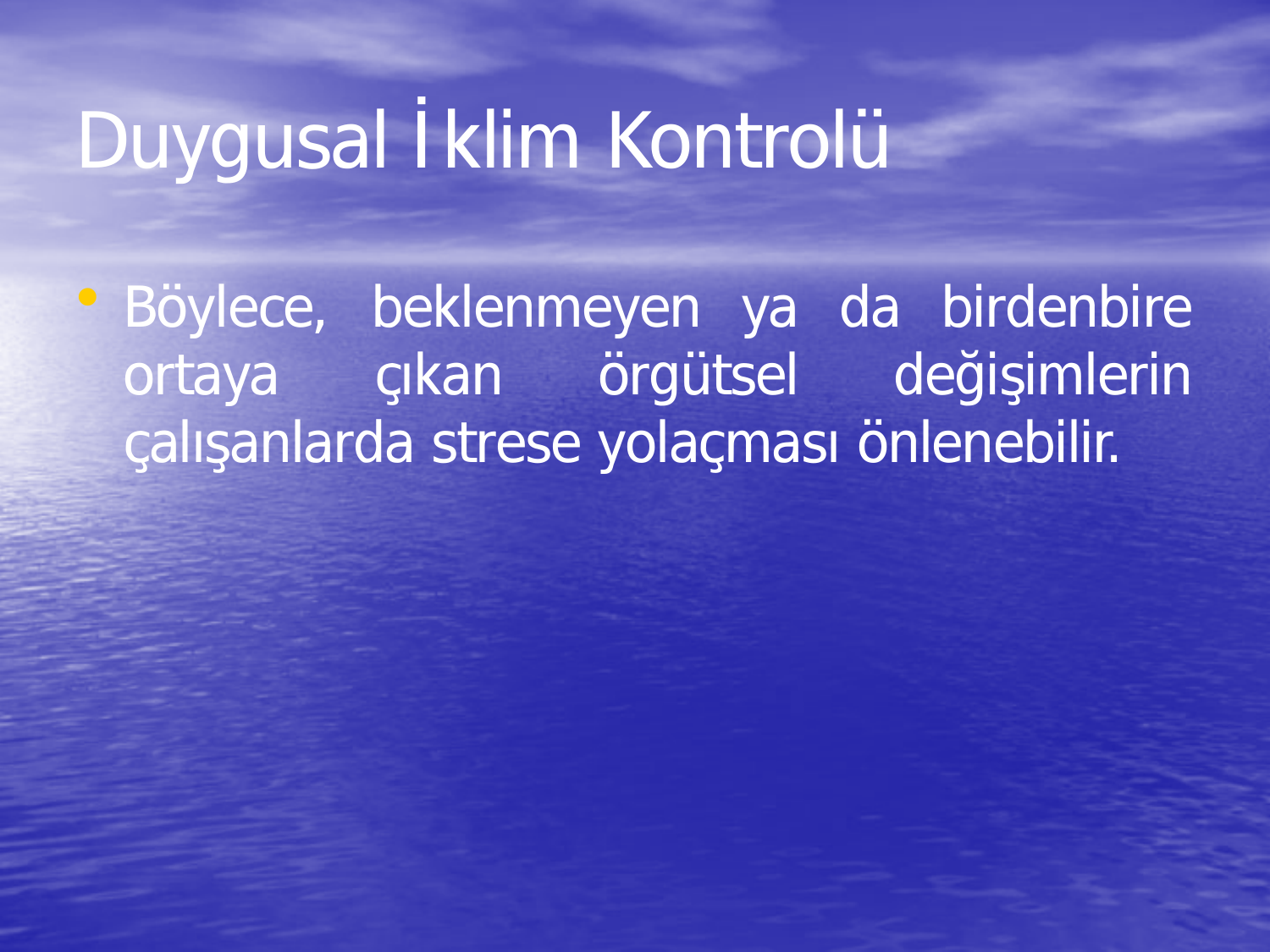

# Duygusal İklim Kontrolü
Böylece, beklenmeyen ya da birdenbire ortaya çıkan örgütsel değişimlerin çalışanlarda strese yolaçması önlenebilir.